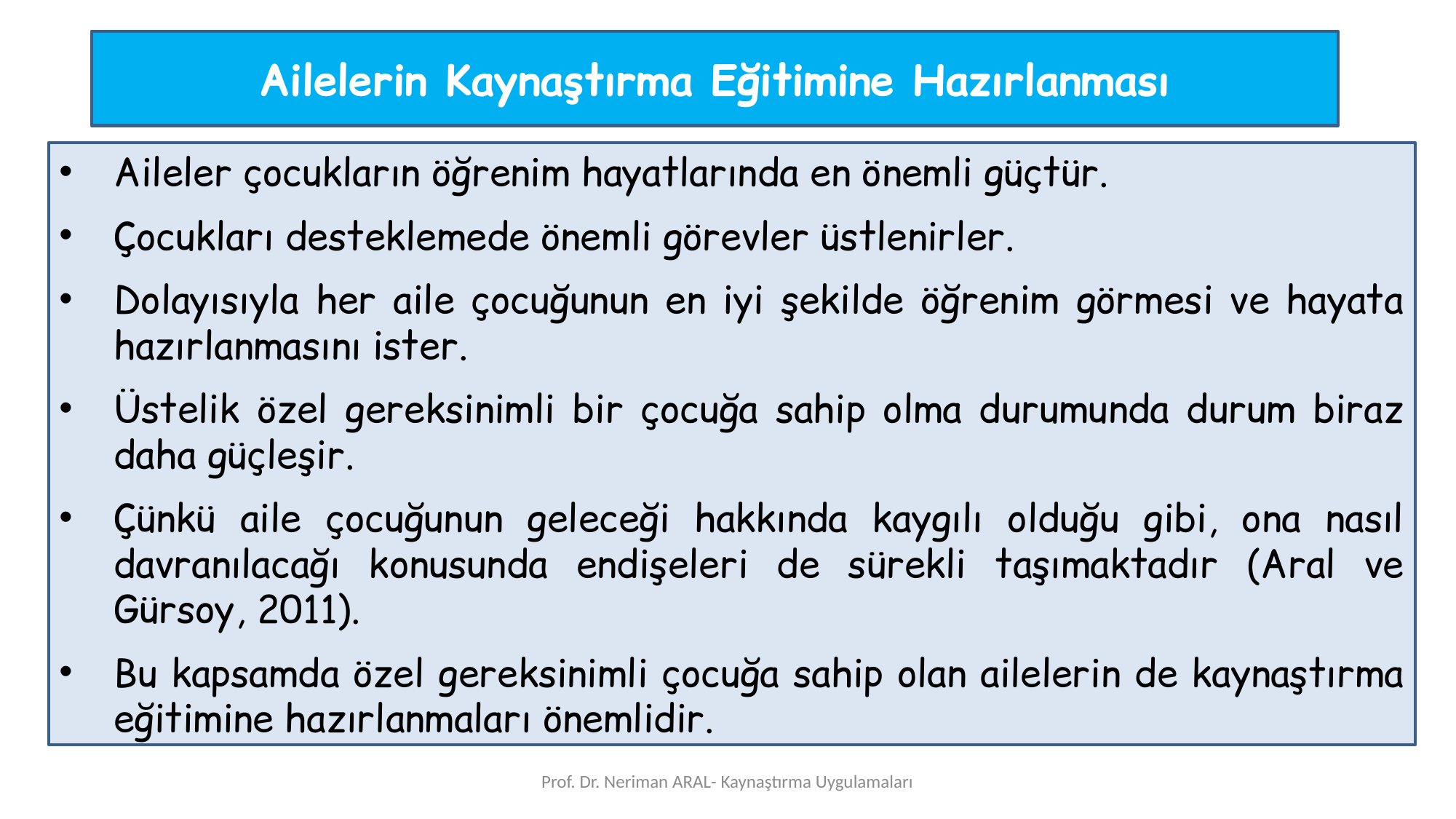

Ailelerin Kaynaştırma Eğitimine Hazırlanması
Aileler çocukların öğrenim hayatlarında en önemli güçtür.
Çocukları desteklemede önemli görevler üstlenirler.
Dolayısıyla her aile çocuğunun en iyi şekilde öğrenim görmesi ve hayata hazırlanmasını ister.
Üstelik özel gereksinimli bir çocuğa sahip olma durumunda durum biraz daha güçleşir.
Çünkü aile çocuğunun geleceği hakkında kaygılı olduğu gibi, ona nasıl davranılacağı konusunda endişeleri de sürekli taşımaktadır (Aral ve Gürsoy, 2011).
Bu kapsamda özel gereksinimli çocuğa sahip olan ailelerin de kaynaştırma eğitimine hazırlanmaları önemlidir.
Prof. Dr. Neriman ARAL- Kaynaştırma Uygulamaları